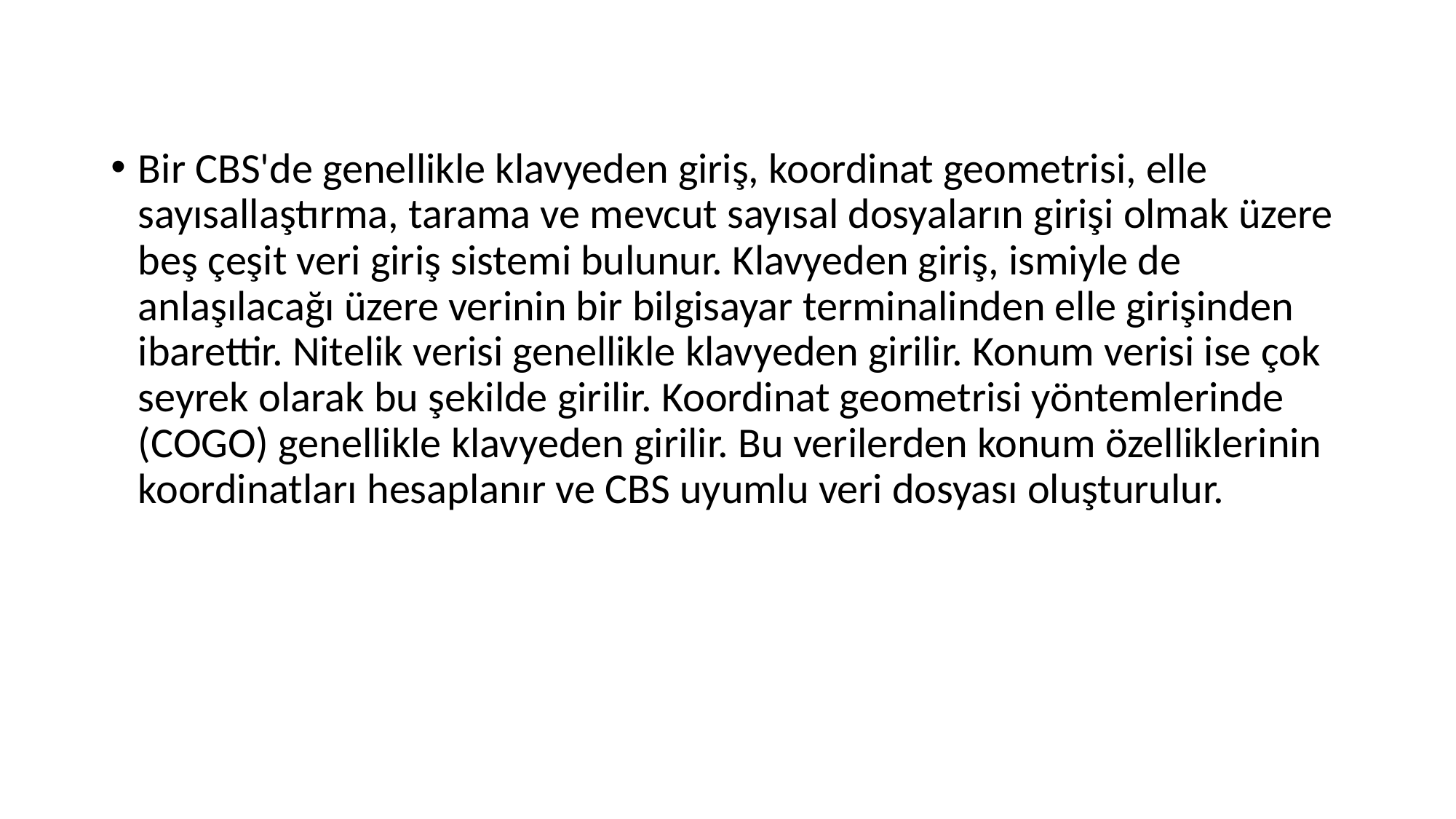

Bir CBS'de genellikle klavyeden giriş, koordinat geometrisi, elle sayısallaştırma, tarama ve mevcut sayısal dosyaların girişi olmak üzere beş çeşit veri giriş sistemi bulunur. Klavyeden giriş, ismiyle de anlaşılacağı üzere verinin bir bilgisayar terminalinden elle girişinden ibarettir. Nitelik verisi genellikle klavyeden girilir. Konum verisi ise çok seyrek olarak bu şekilde girilir. Koordinat geometrisi yöntemlerinde (COGO) genellikle klavyeden girilir. Bu verilerden konum özelliklerinin koordinatları hesaplanır ve CBS uyumlu veri dosyası oluşturulur.